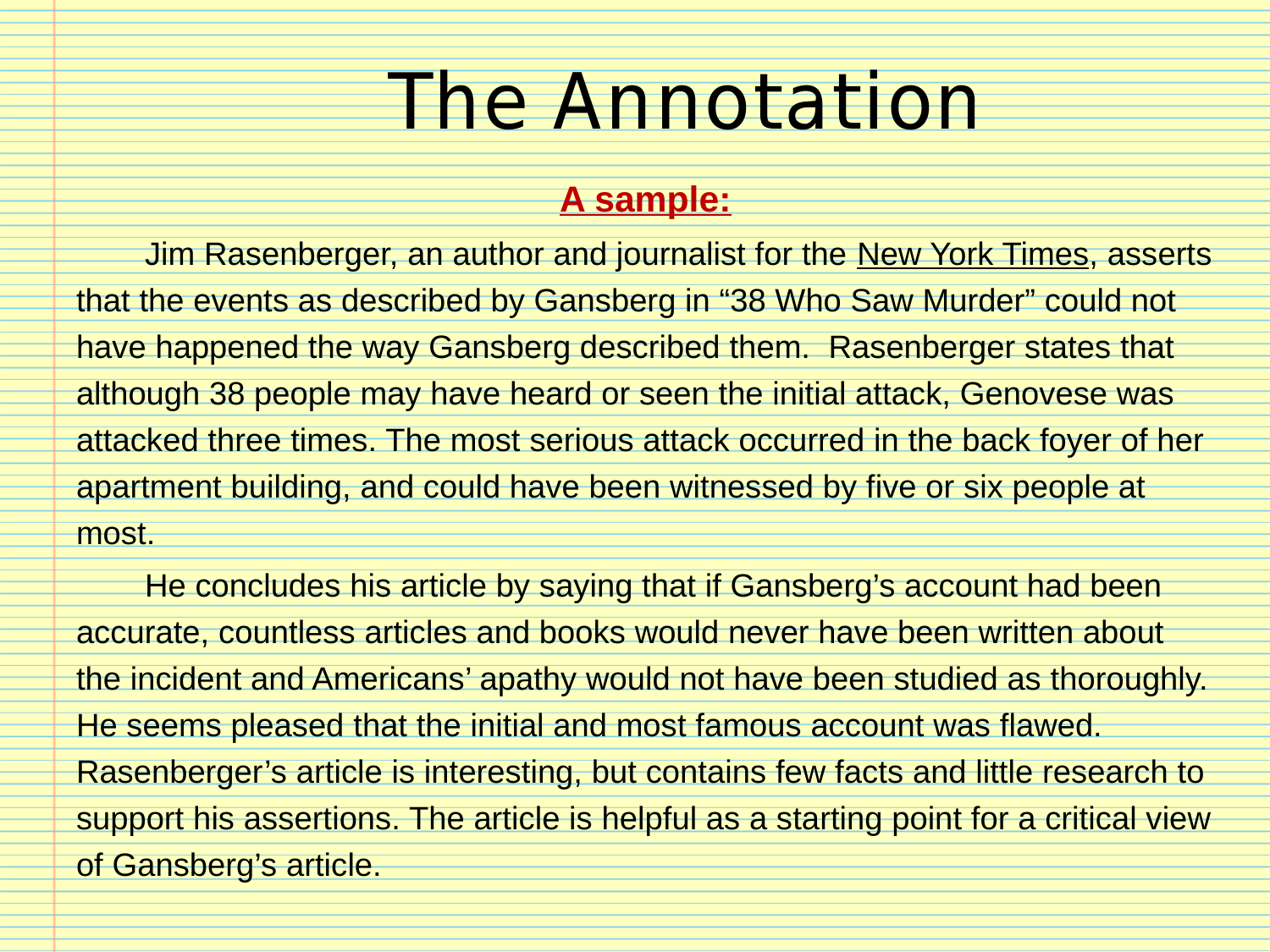

# The Annotation
A sample:
	Jim Rasenberger, an author and journalist for the New York Times, asserts that the events as described by Gansberg in “38 Who Saw Murder” could not have happened the way Gansberg described them.  Rasenberger states that although 38 people may have heard or seen the initial attack, Genovese was attacked three times. The most serious attack occurred in the back foyer of her apartment building, and could have been witnessed by five or six people at most.
	He concludes his article by saying that if Gansberg’s account had been accurate, countless articles and books would never have been written about the incident and Americans’ apathy would not have been studied as thoroughly. He seems pleased that the initial and most famous account was flawed. Rasenberger’s article is interesting, but contains few facts and little research to support his assertions. The article is helpful as a starting point for a critical view of Gansberg’s article.